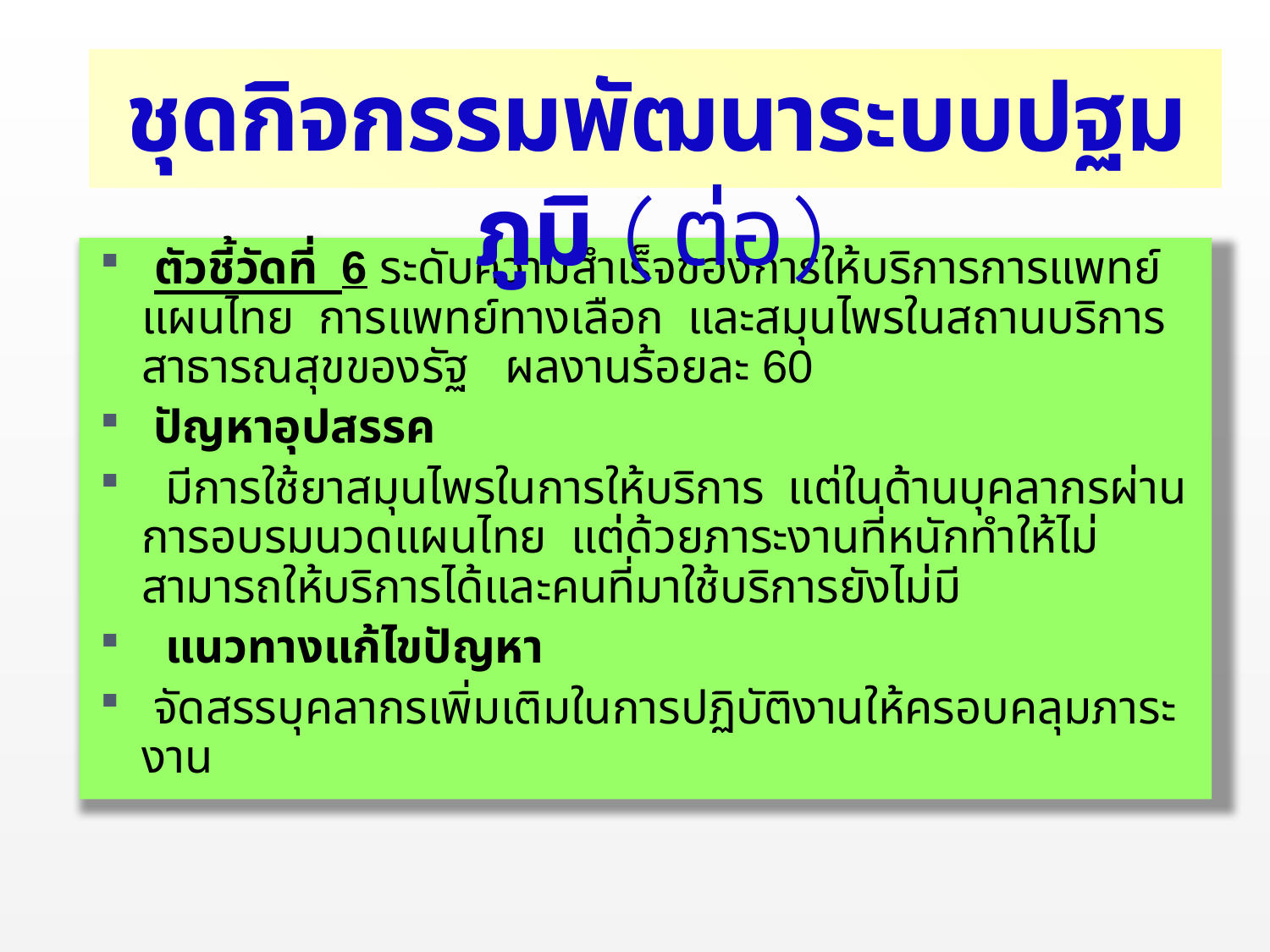

ชุดกิจกรรมพัฒนาระบบปฐมภูมิ (ต่อ)
 ตัวชี้วัดที่  6 ระดับความสำเร็จของการให้บริการการแพทย์แผนไทย  การแพทย์ทางเลือก  และสมุนไพรในสถานบริการสาธารณสุขของรัฐ   ผลงานร้อยละ 60
 ปัญหาอุปสรรค
  มีการใช้ยาสมุนไพรในการให้บริการ  แต่ในด้านบุคลากรผ่านการอบรมนวดแผนไทย  แต่ด้วยภาระงานที่หนักทำให้ไม่สามารถให้บริการได้และคนที่มาใช้บริการยังไม่มี
  แนวทางแก้ไขปัญหา
 จัดสรรบุคลากรเพิ่มเติมในการปฏิบัติงานให้ครอบคลุมภาระงาน